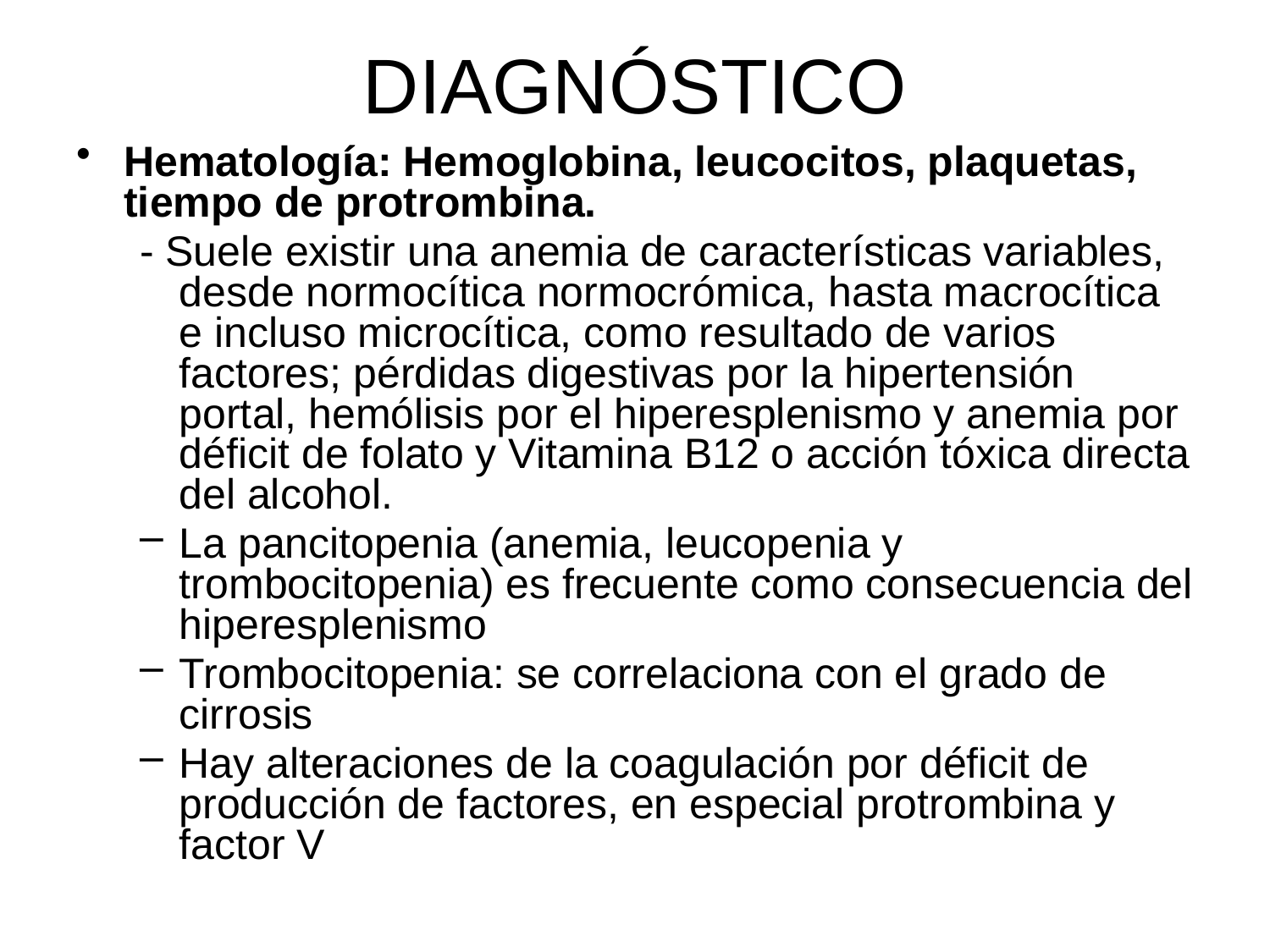

# DIAGNÓSTICO
Hematología: Hemoglobina, leucocitos, plaquetas, tiempo de protrombina.
- Suele existir una anemia de características variables, desde normocítica normocrómica, hasta macrocítica e incluso microcítica, como resultado de varios factores; pérdidas digestivas por la hipertensión portal, hemólisis por el hiperesplenismo y anemia por déficit de folato y Vitamina B12 o acción tóxica directa del alcohol.
La pancitopenia (anemia, leucopenia y trombocitopenia) es frecuente como consecuencia del hiperesplenismo
Trombocitopenia: se correlaciona con el grado de cirrosis
Hay alteraciones de la coagulación por déficit de producción de factores, en especial protrombina y factor V